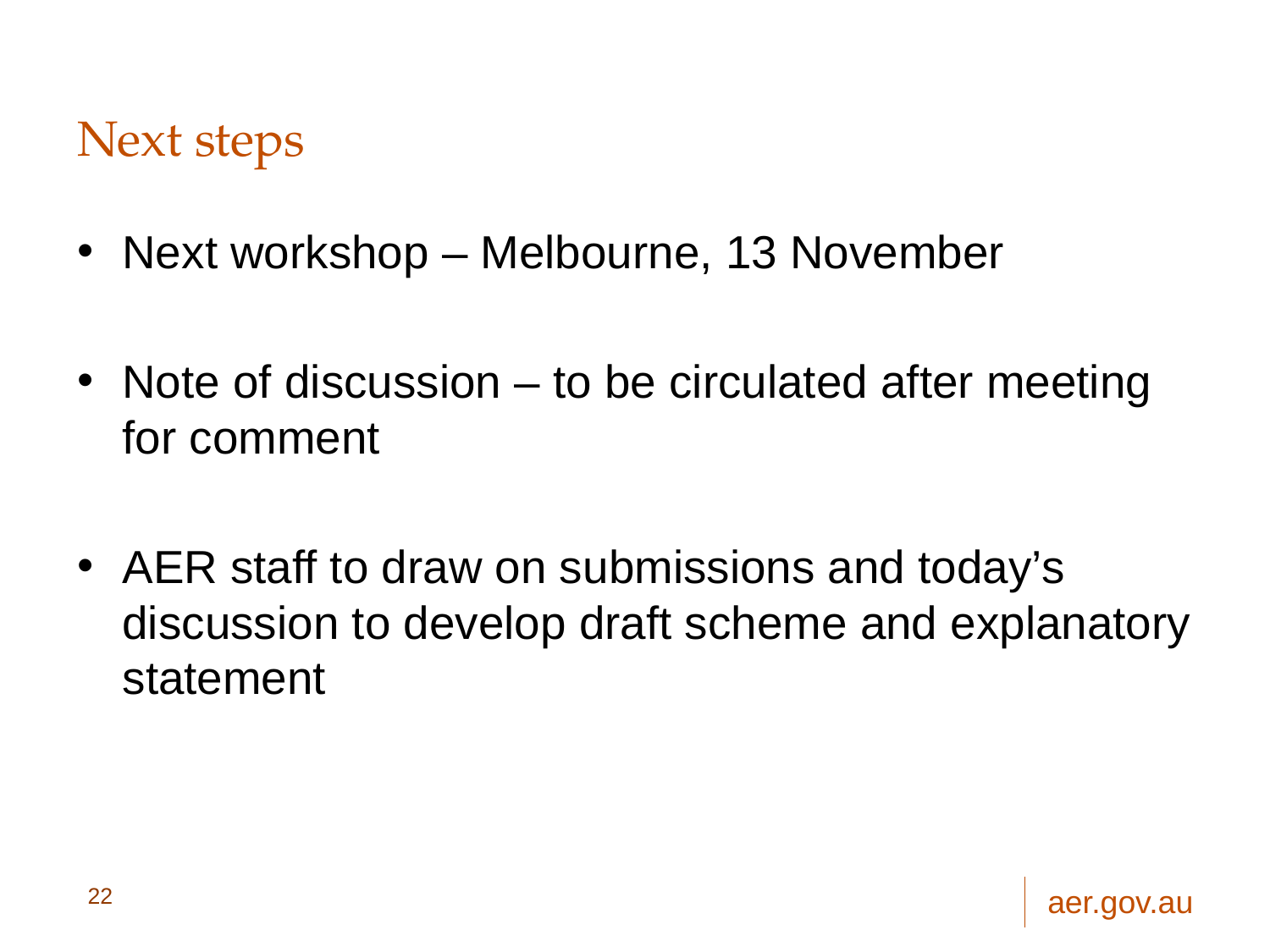

# Next steps
Next workshop – Melbourne, 13 November

Note of discussion – to be circulated after meeting for comment

AER staff to draw on submissions and today’s discussion to develop draft scheme and explanatory statement